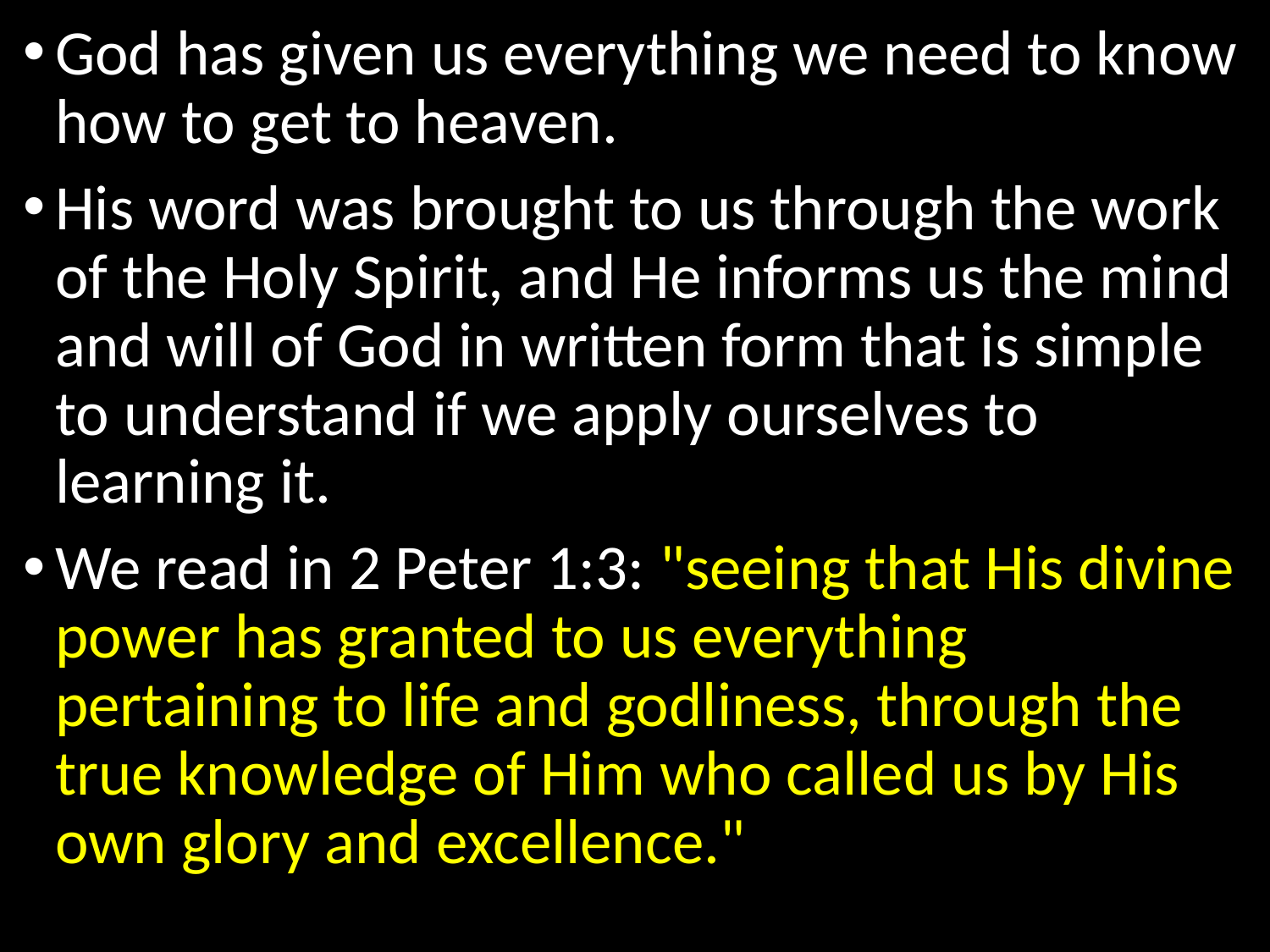

God has given us everything we need to know how to get to heaven.
His word was brought to us through the work of the Holy Spirit, and He informs us the mind and will of God in written form that is simple to understand if we apply ourselves to learning it.
We read in 2 Peter 1:3: "seeing that His divine power has granted to us everything pertaining to life and godliness, through the true knowledge of Him who called us by His own glory and excellence."